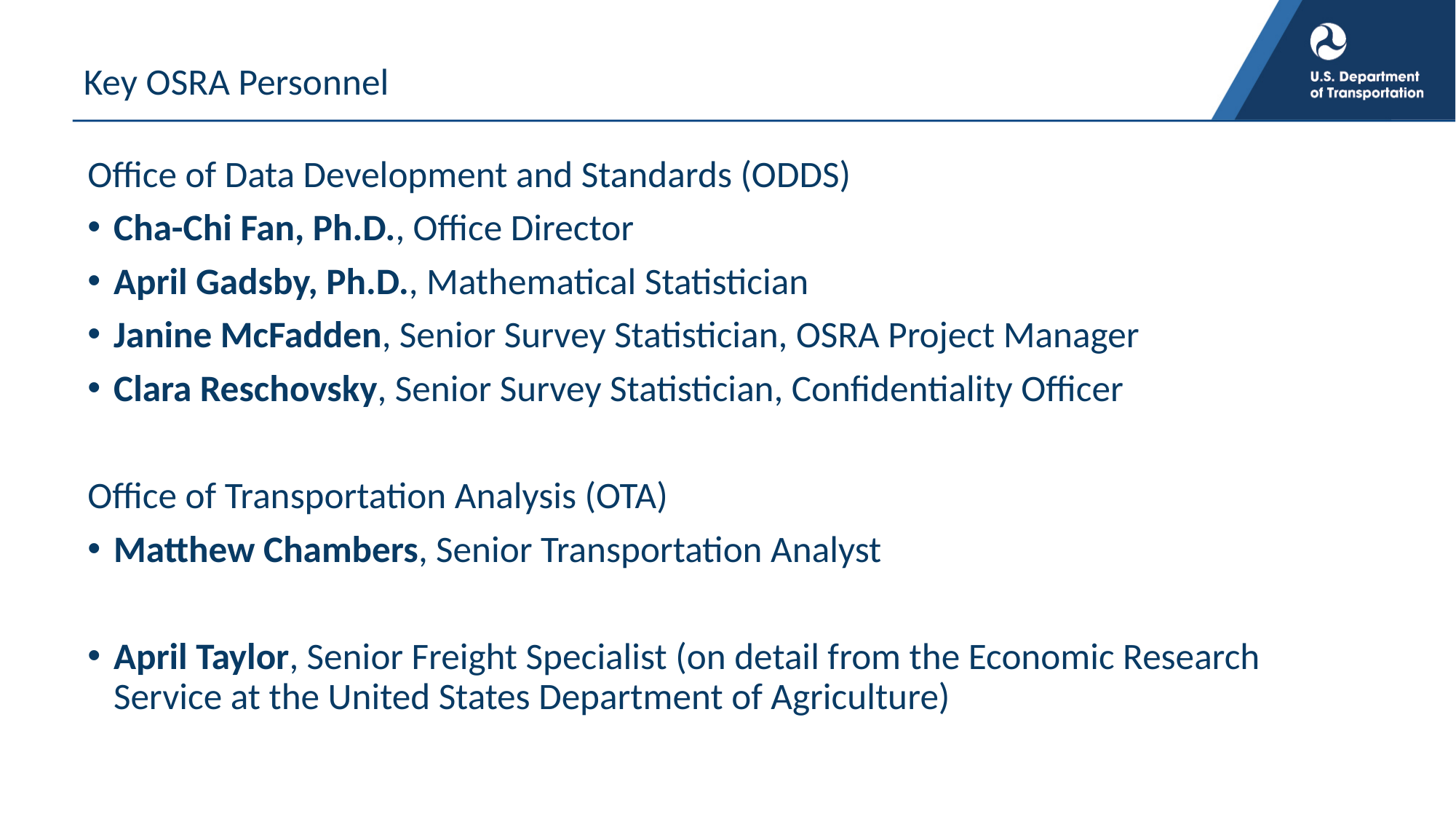

# Key OSRA Personnel
Office of Data Development and Standards (ODDS)
Cha-Chi Fan, Ph.D., Office Director
April Gadsby, Ph.D., Mathematical Statistician
Janine McFadden, Senior Survey Statistician, OSRA Project Manager
Clara Reschovsky, Senior Survey Statistician, Confidentiality Officer

Office of Transportation Analysis (OTA)
Matthew Chambers, Senior Transportation Analyst

April Taylor, Senior Freight Specialist (on detail from the Economic Research Service at the United States Department of Agriculture)